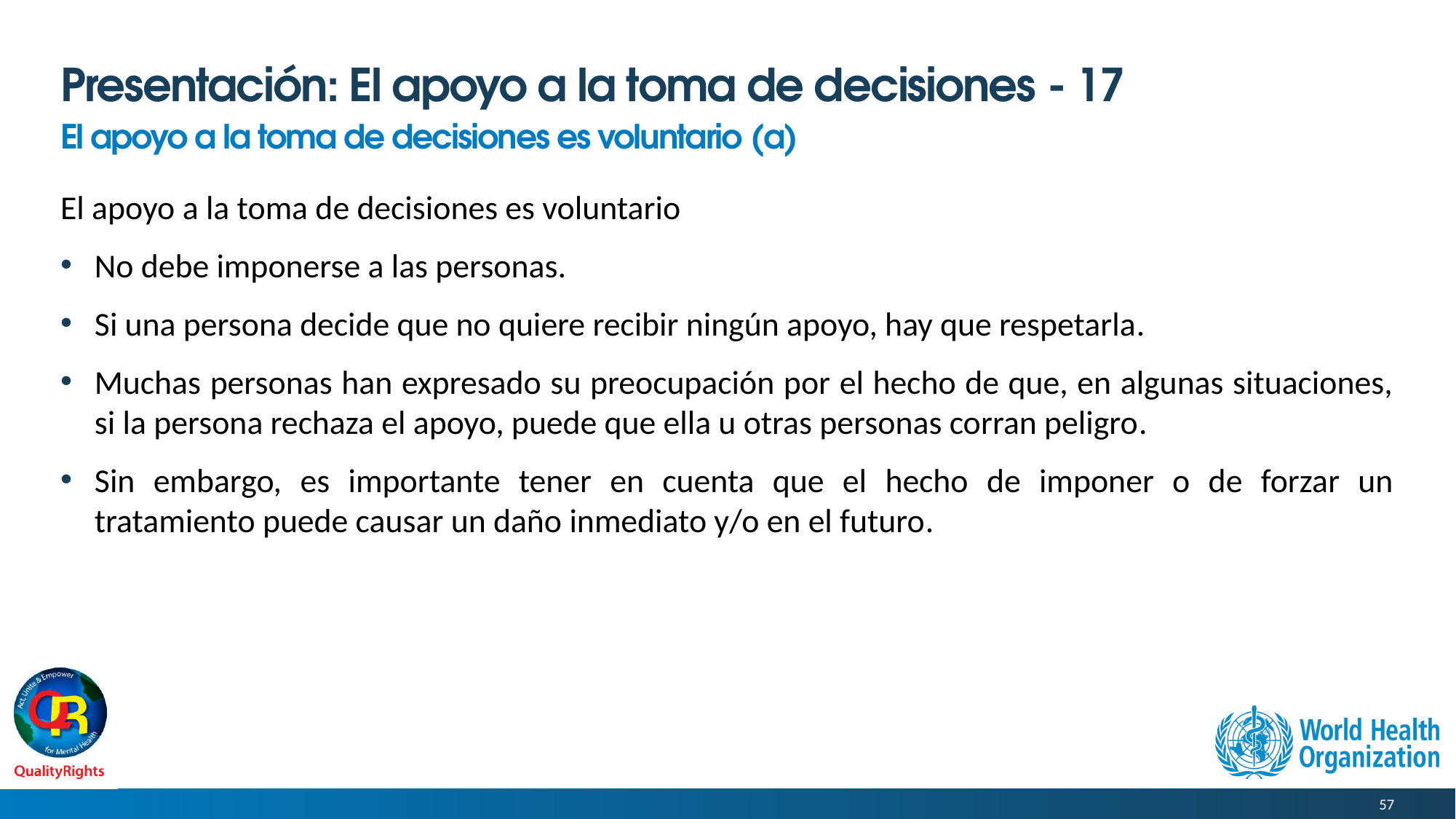

# Presentación: El apoyo a la toma de decisiones - 17
El apoyo a la toma de decisiones es voluntario (a)
El apoyo a la toma de decisiones es voluntario
No debe imponerse a las personas.
Si una persona decide que no quiere recibir ningún apoyo, hay que respetarla.
Muchas personas han expresado su preocupación por el hecho de que, en algunas situaciones, si la persona rechaza el apoyo, puede que ella u otras personas corran peligro.
Sin embargo, es importante tener en cuenta que el hecho de imponer o de forzar un tratamiento puede causar un daño inmediato y/o en el futuro.

57